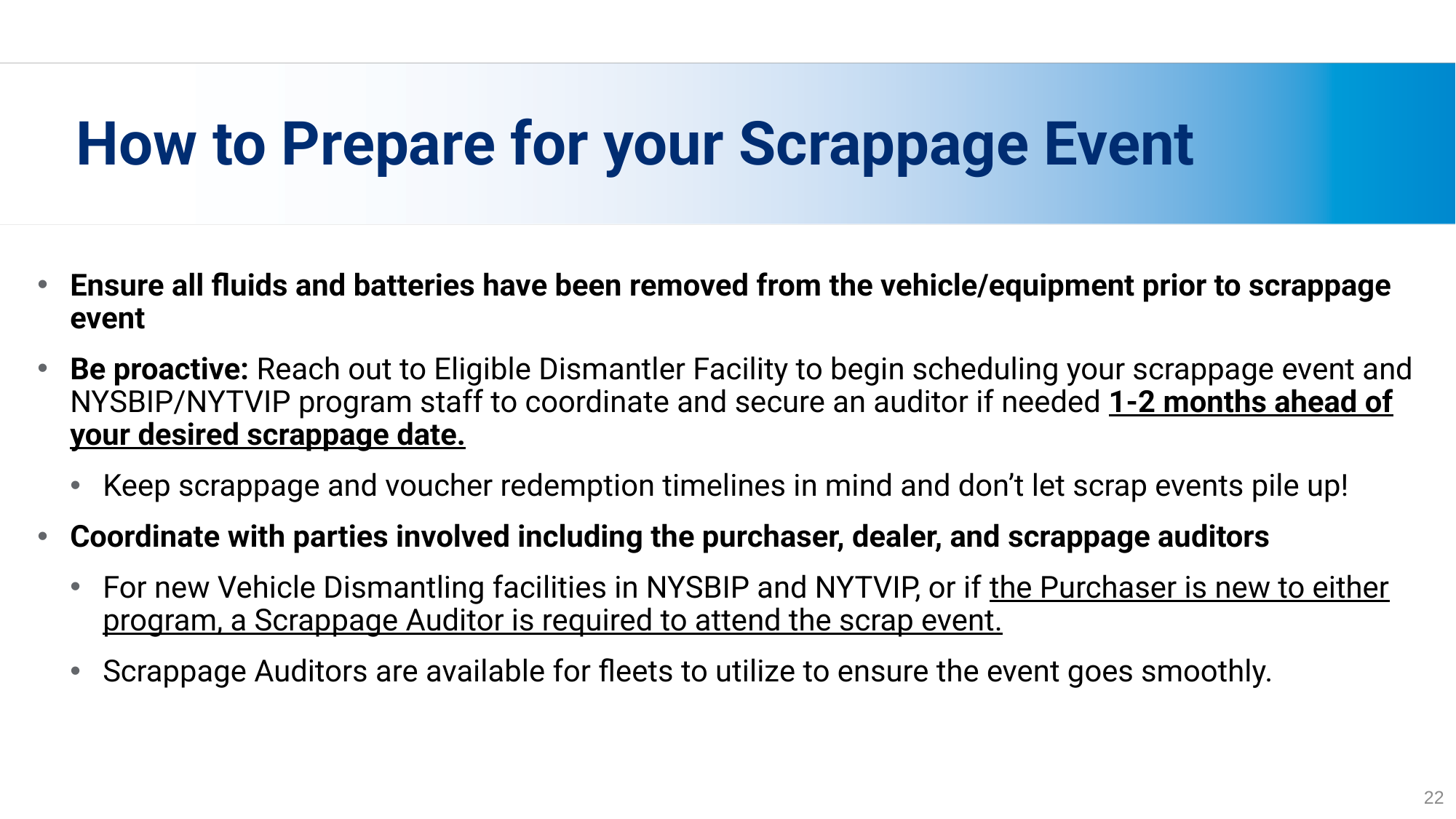

# How to Prepare for your Scrappage Event
Ensure all fluids and batteries have been removed from the vehicle/equipment prior to scrappage event
Be proactive: Reach out to Eligible Dismantler Facility to begin scheduling your scrappage event and NYSBIP/NYTVIP program staff to coordinate and secure an auditor if needed 1-2 months ahead of your desired scrappage date.
Keep scrappage and voucher redemption timelines in mind and don’t let scrap events pile up!
Coordinate with parties involved including the purchaser, dealer, and scrappage auditors
For new Vehicle Dismantling facilities in NYSBIP and NYTVIP, or if the Purchaser is new to either program, a Scrappage Auditor is required to attend the scrap event.
Scrappage Auditors are available for fleets to utilize to ensure the event goes smoothly.

22